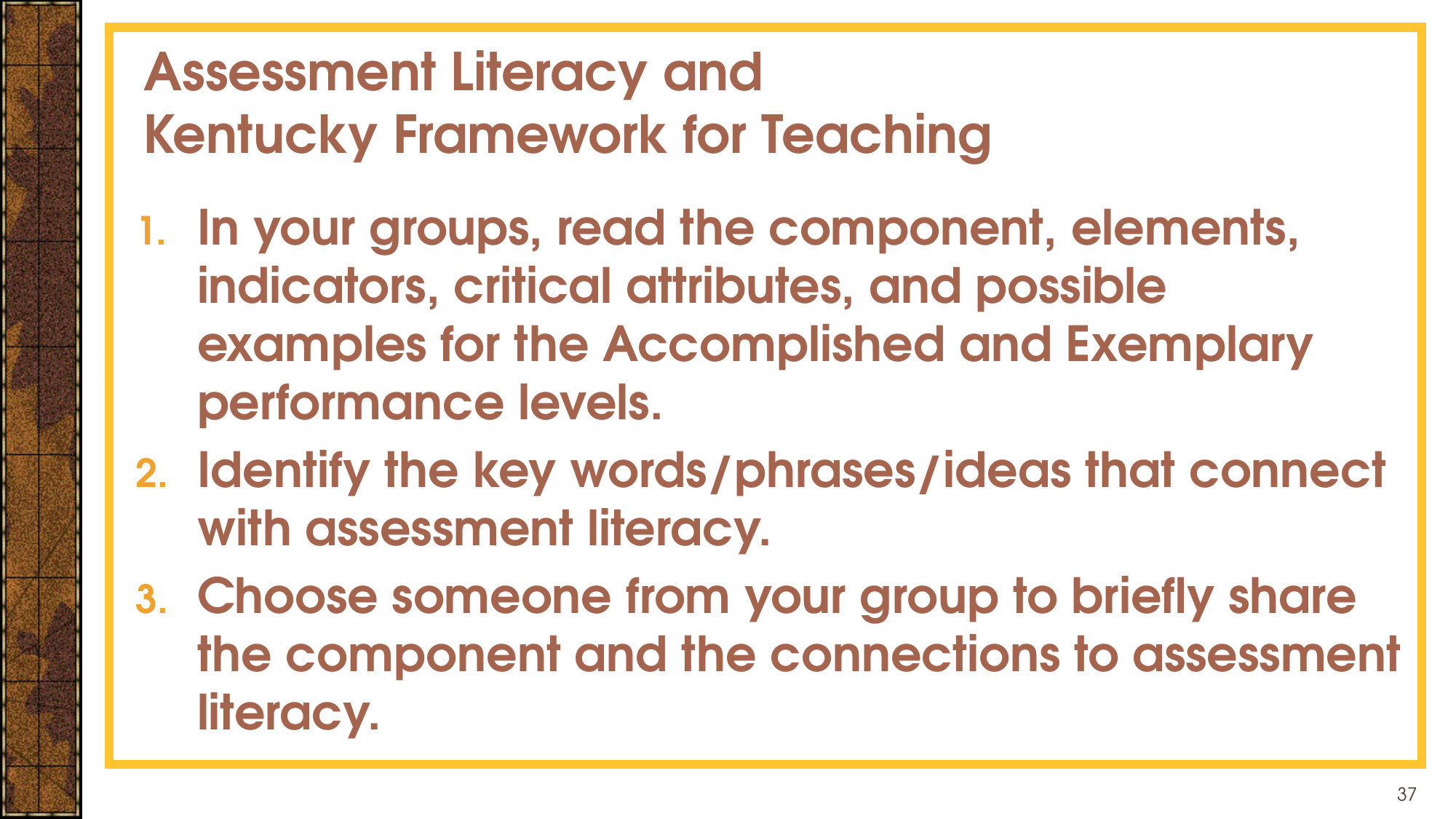

# Assessment Literacy and Kentucky Framework for Teaching
In your groups, read the component, elements, indicators, critical attributes, and possible examples for the Accomplished and Exemplary performance levels.
Identify the key words/phrases/ideas that connect with assessment literacy.
Choose someone from your group to briefly share the component and the connections to assessment literacy.
37